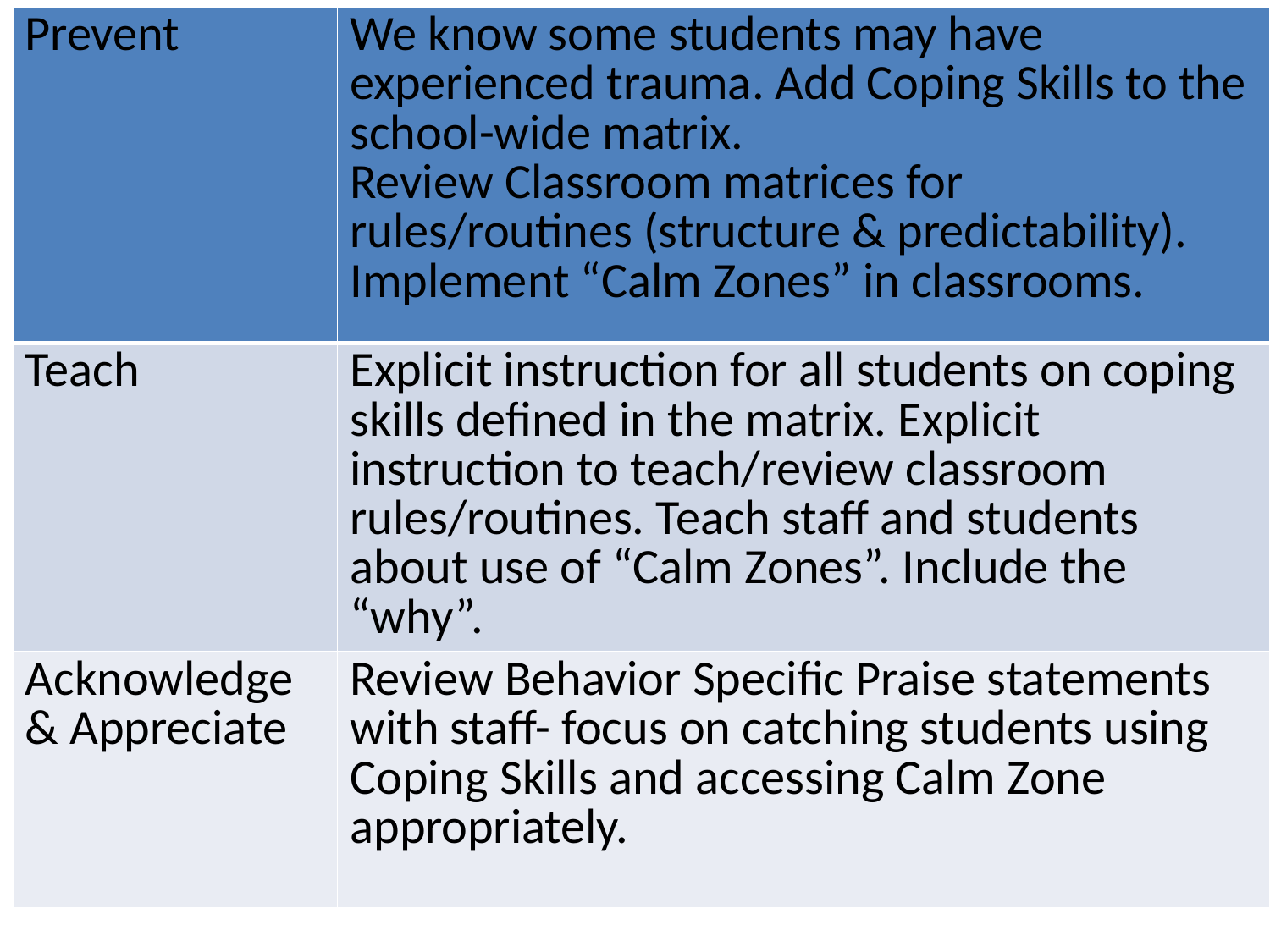

| Prevent | We know some students may have experienced trauma. Add Coping Skills to the school-wide matrix. Review Classroom matrices for rules/routines (structure & predictability). Implement “Calm Zones” in classrooms. |
| --- | --- |
| Teach | Explicit instruction for all students on coping skills defined in the matrix. Explicit instruction to teach/review classroom rules/routines. Teach staff and students about use of “Calm Zones”. Include the “why”. |
| Acknowledge & Appreciate | Review Behavior Specific Praise statements with staff- focus on catching students using Coping Skills and accessing Calm Zone appropriately. |